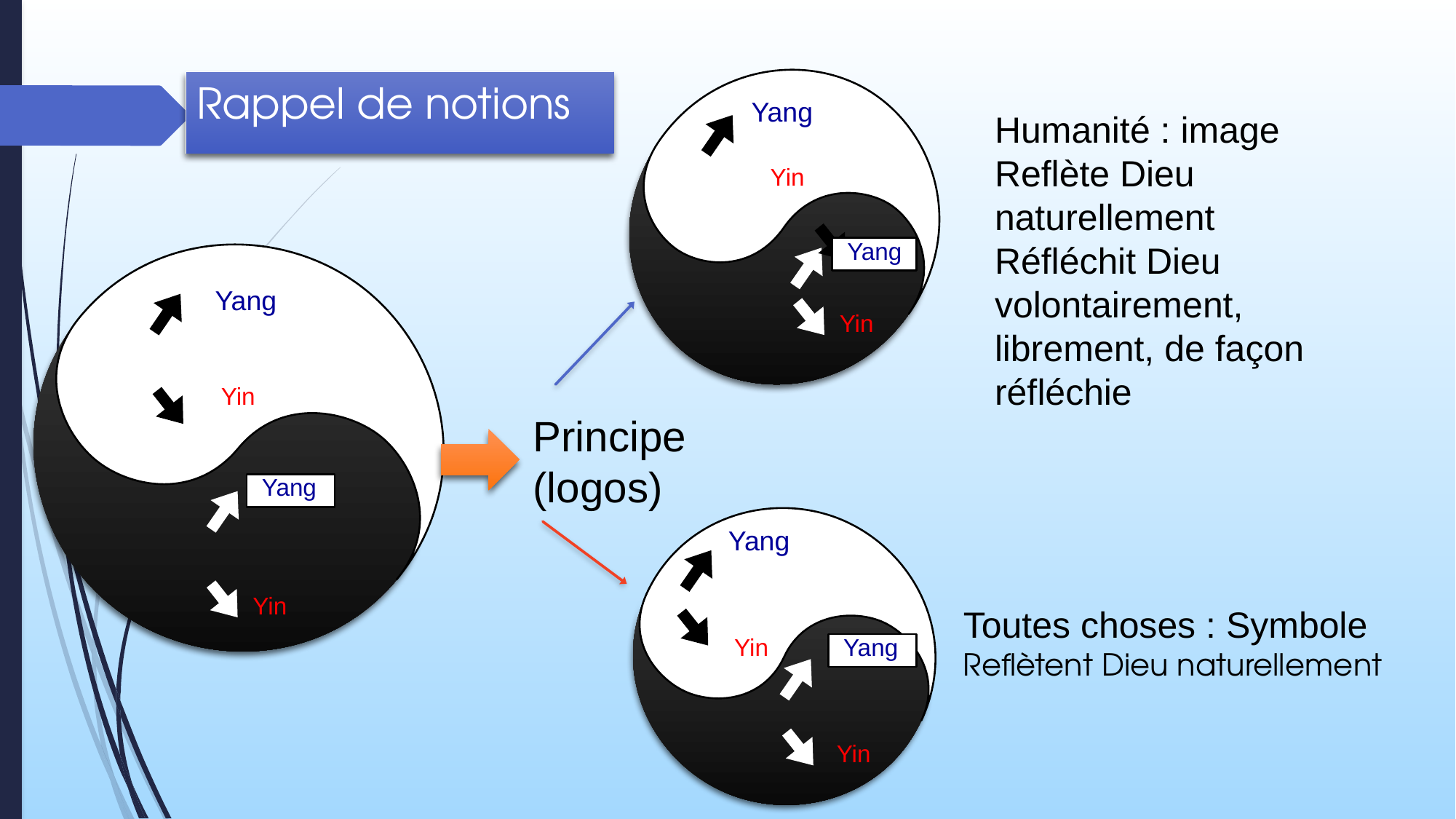

# Rappel de notions

Yang
Humanité : image
Reflète Dieu naturellement
Réfléchit Dieu volontairement, librement, de façon réfléchie

Yin

Yang

Yang

Yin
Yin

Principe
(logos)

Yang

Yang

Yin
Toutes choses : Symbole
Reflètent Dieu naturellement

Yin
Yang

Yin